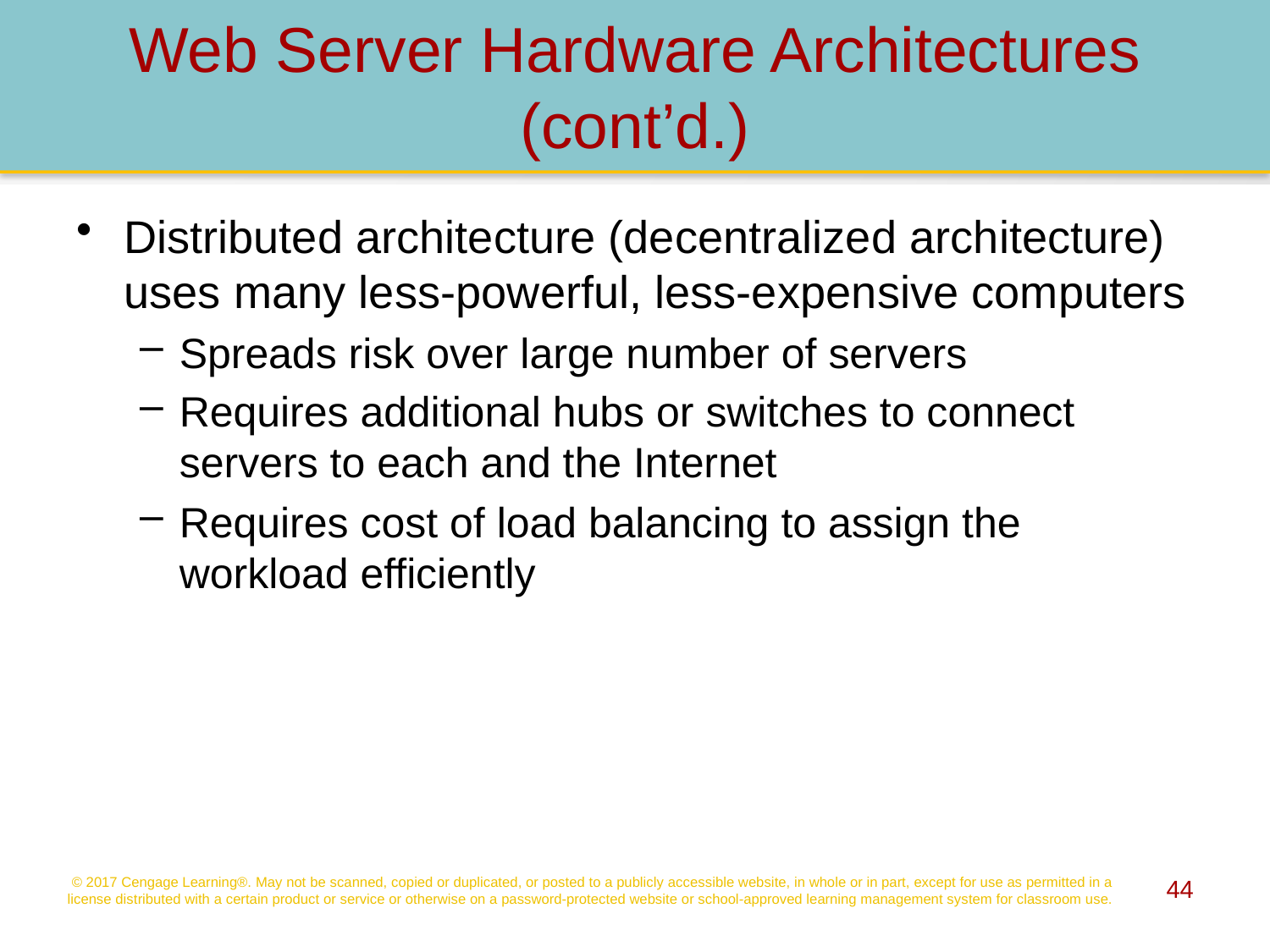

# Web Server Hardware Architectures (cont’d.)
Distributed architecture (decentralized architecture) uses many less-powerful, less-expensive computers
Spreads risk over large number of servers
Requires additional hubs or switches to connect servers to each and the Internet
Requires cost of load balancing to assign the workload efficiently
© 2017 Cengage Learning®. May not be scanned, copied or duplicated, or posted to a publicly accessible website, in whole or in part, except for use as permitted in a license distributed with a certain product or service or otherwise on a password-protected website or school-approved learning management system for classroom use.
44